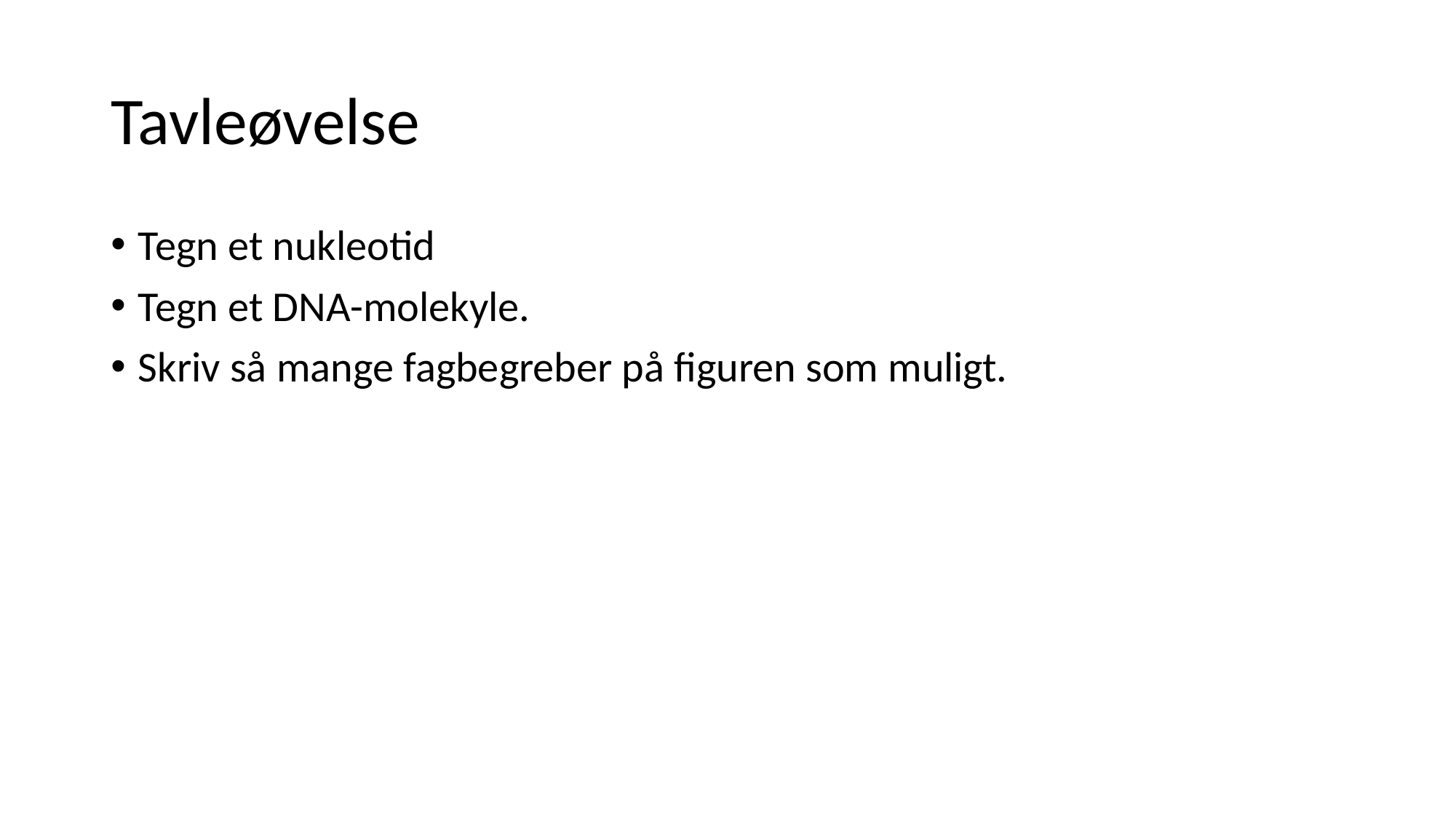

# Tavleøvelse
Tegn et nukleotid
Tegn et DNA-molekyle.
Skriv så mange fagbegreber på figuren som muligt.